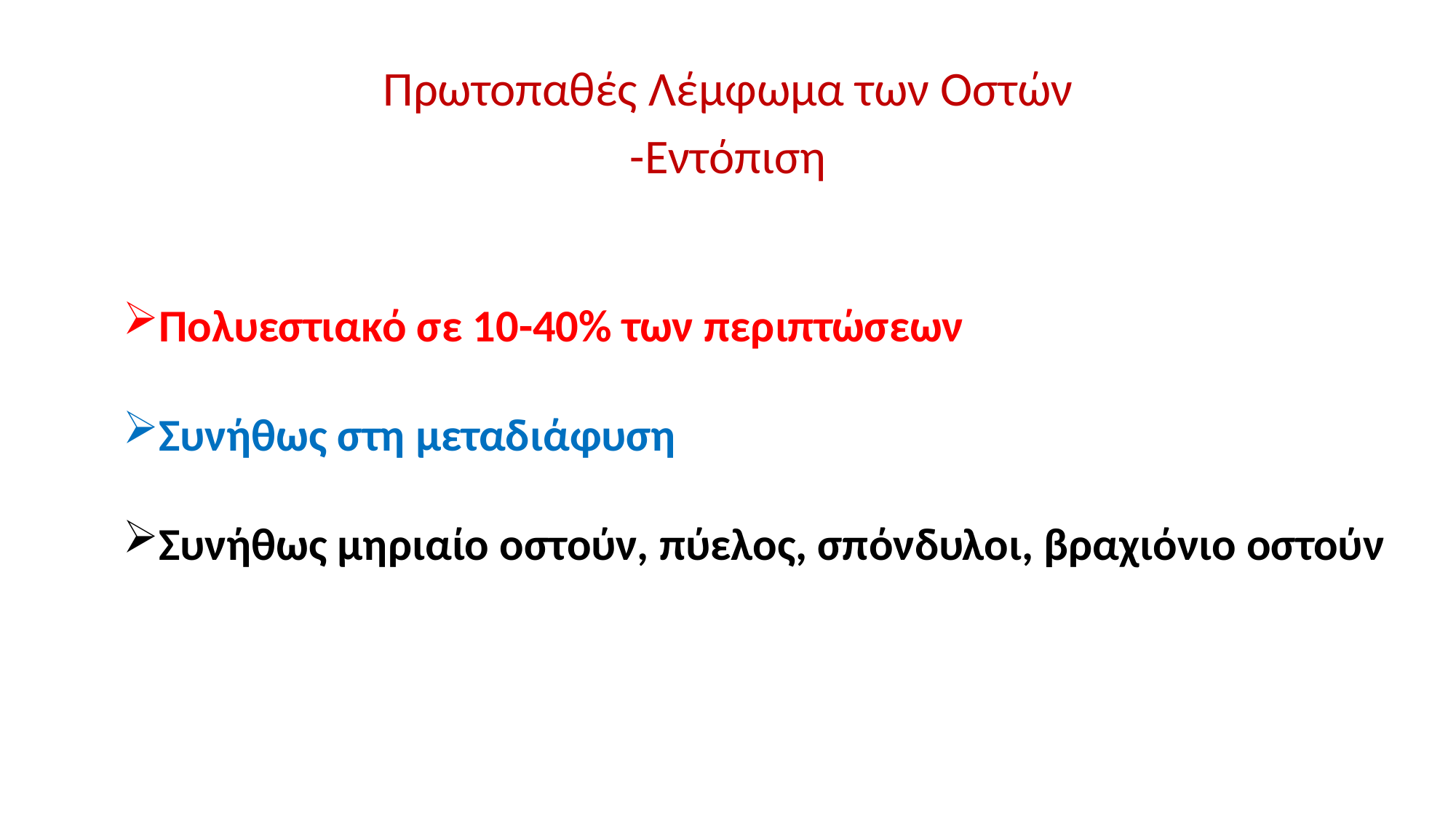

Πρωτοπαθές Λέμφωμα των Οστών
-Εντόπιση
Πολυεστιακό σε 10-40% των περιπτώσεων

Συνήθως στη μεταδιάφυση

Συνήθως μηριαίο οστούν, πύελος, σπόνδυλοι, βραχιόνιο οστούν